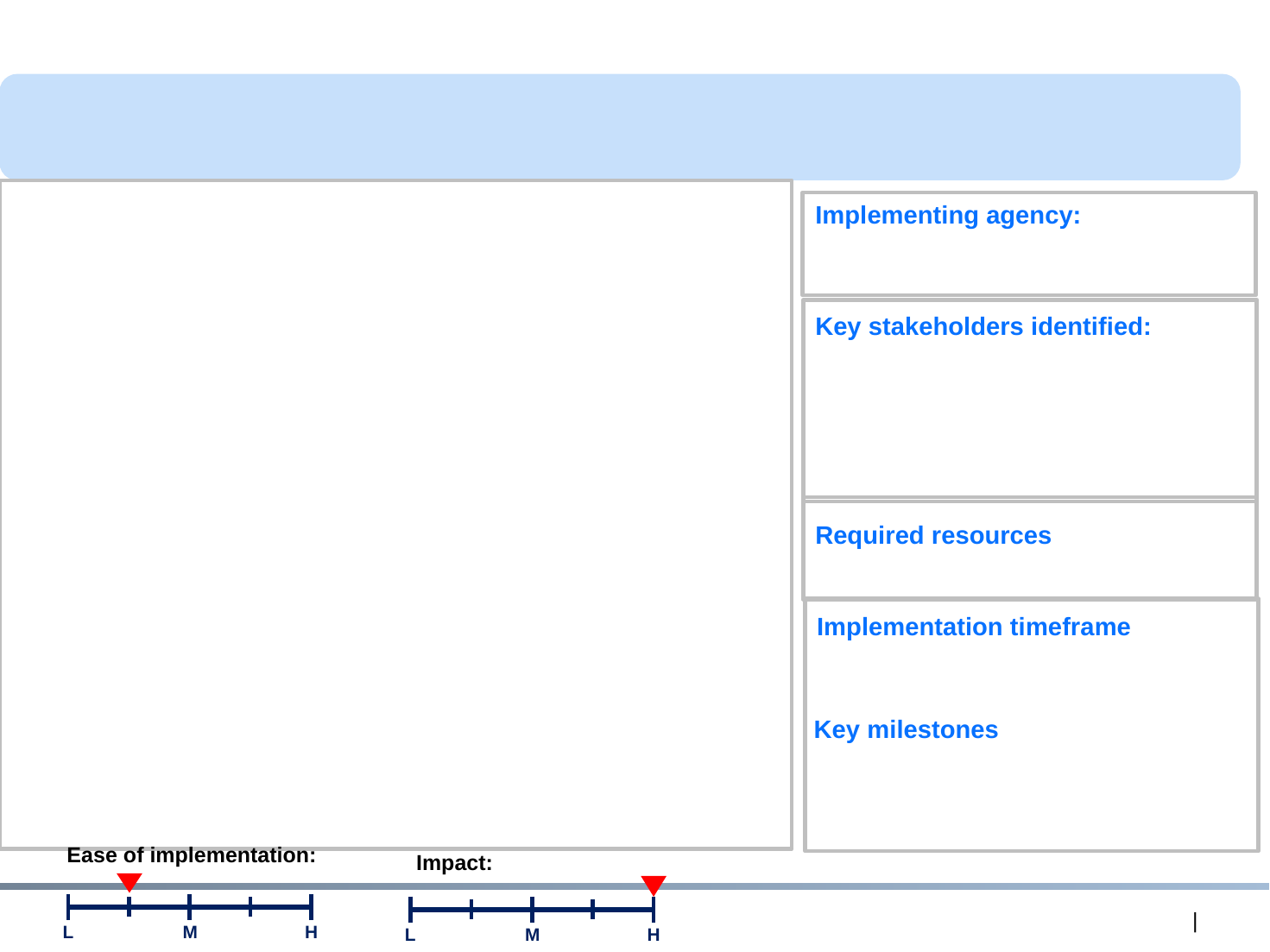

#

Implementing agency:

Key stakeholders identified:

Required resources

Implementation timeframe
Key milestones
Ease of implementation:

L
M
H
Impact:

L
M
H